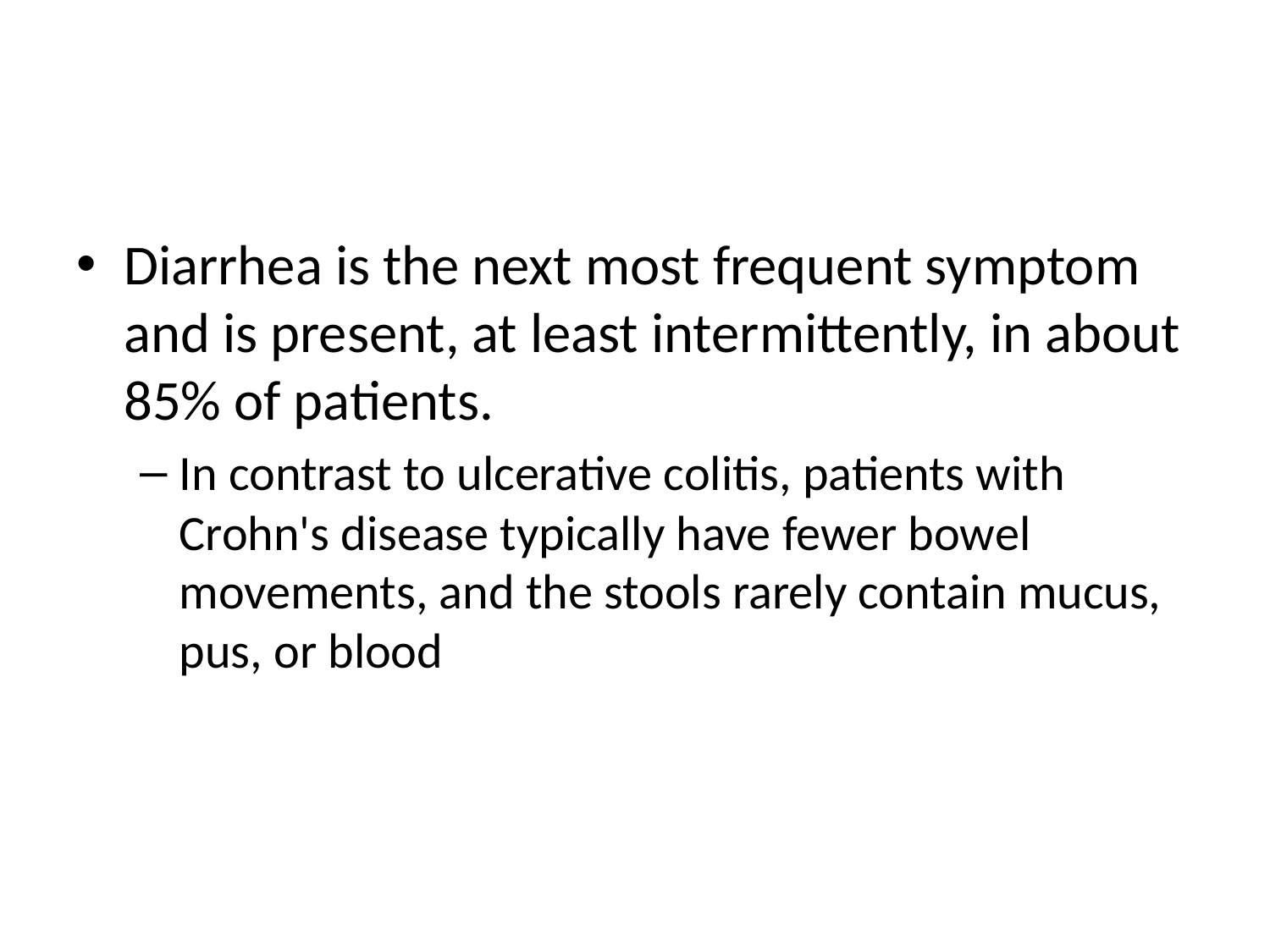

#
Diarrhea is the next most frequent symptom and is present, at least intermittently, in about 85% of patients.
In contrast to ulcerative colitis, patients with Crohn's disease typically have fewer bowel movements, and the stools rarely contain mucus, pus, or blood